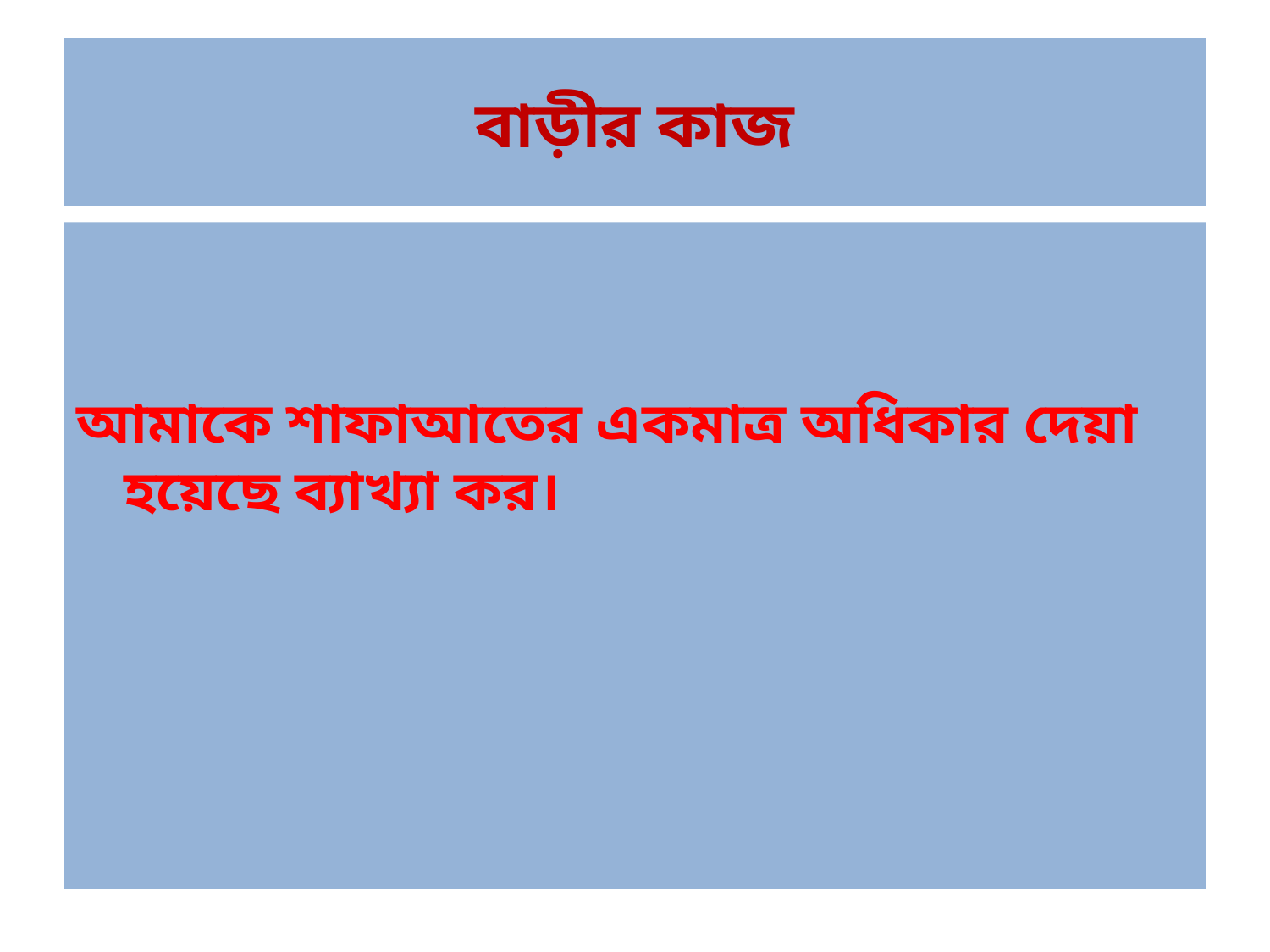

# বাড়ীর কাজ

আমাকে শাফাআতের একমাত্র অধিকার দেয়া হয়েছে ব্যাখ্যা কর।